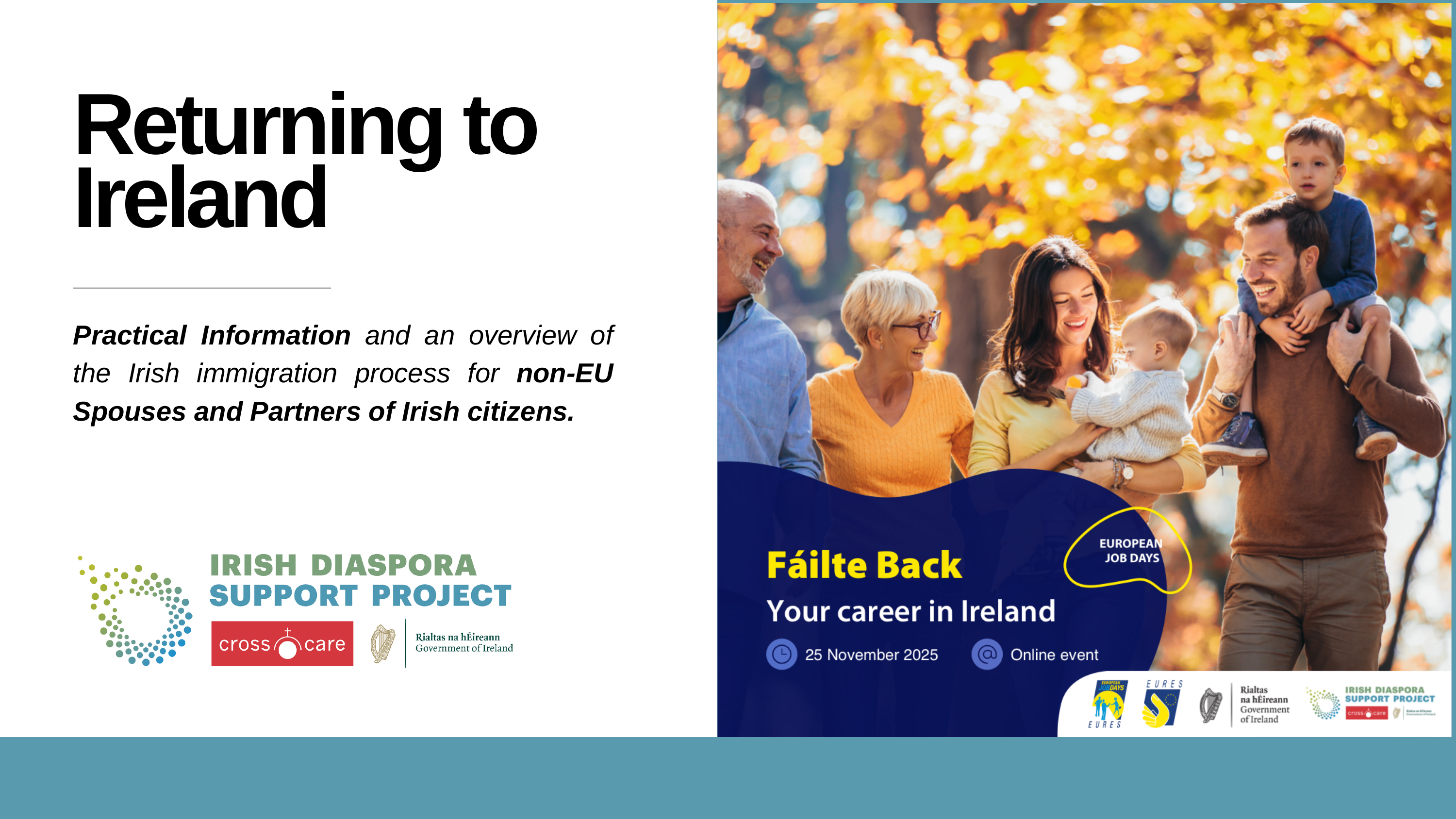

Returning to Ireland

Practical Information and an overview of the Irish immigration process for non-EU Spouses and Partners of Irish citizens.